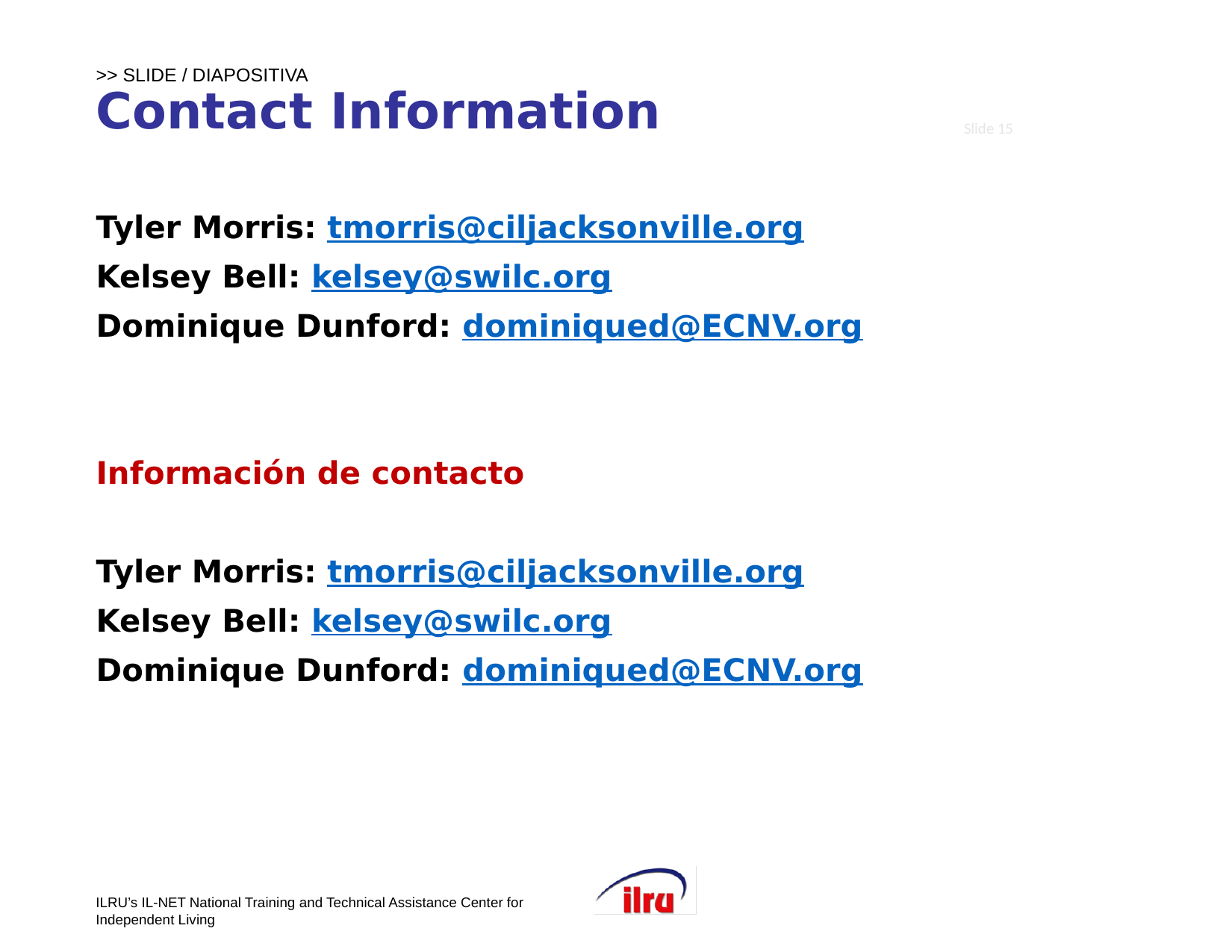

# >> SLIDE / DIAPOSITIVA 15 Contact Information
15

Tyler Morris: tmorris@ciljacksonville.org
Kelsey Bell: kelsey@swilc.org
Dominique Dunford: dominiqued@ECNV.org

Información de contacto

Tyler Morris: tmorris@ciljacksonville.org
Kelsey Bell: kelsey@swilc.org
Dominique Dunford: dominiqued@ECNV.org